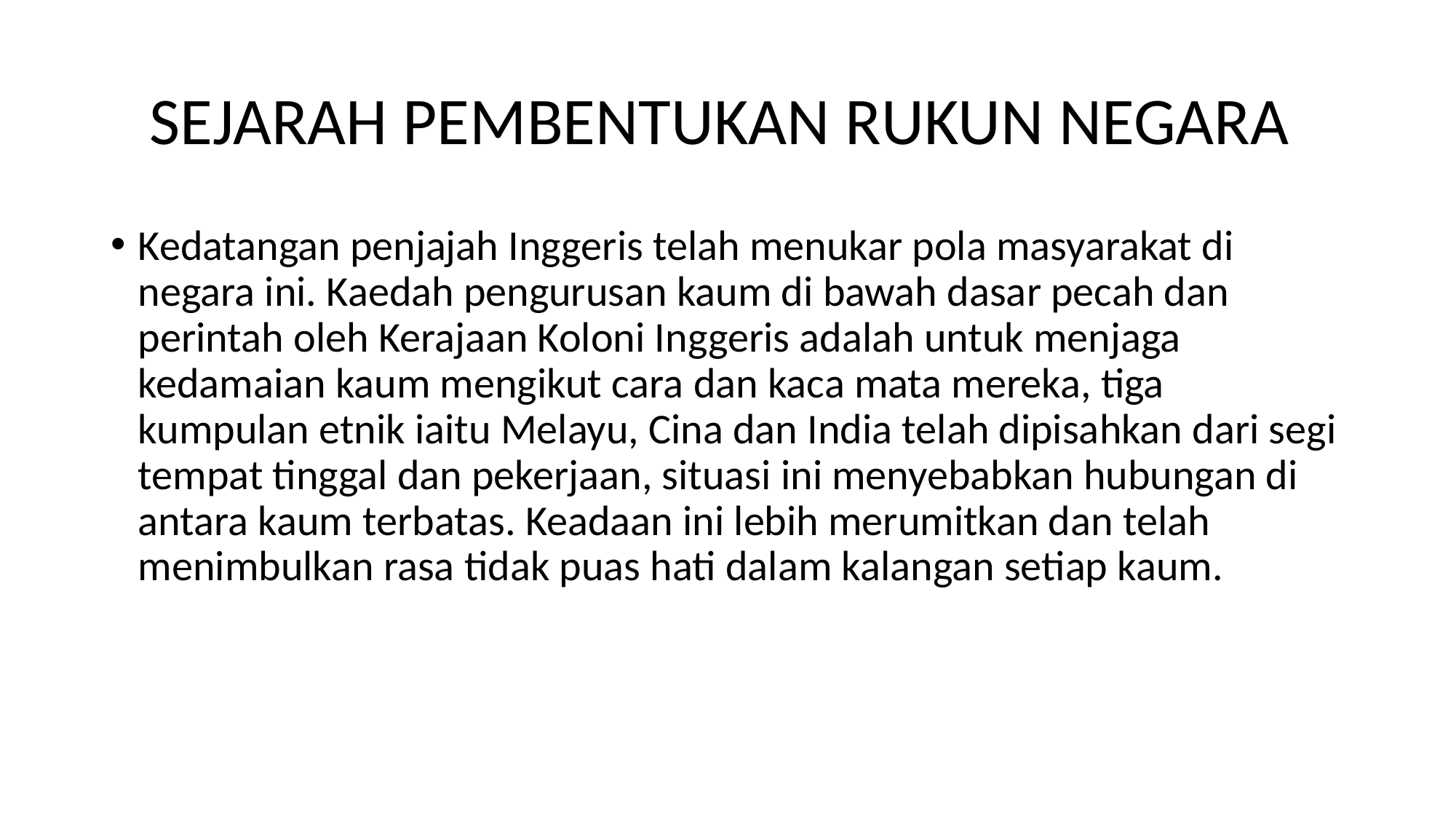

# SEJARAH PEMBENTUKAN RUKUN NEGARA
Kedatangan penjajah Inggeris telah menukar pola masyarakat di negara ini. Kaedah pengurusan kaum di bawah dasar pecah dan perintah oleh Kerajaan Koloni Inggeris adalah untuk menjaga kedamaian kaum mengikut cara dan kaca mata mereka, tiga kumpulan etnik iaitu Melayu, Cina dan India telah dipisahkan dari segi tempat tinggal dan pekerjaan, situasi ini menyebabkan hubungan di antara kaum terbatas. Keadaan ini lebih merumitkan dan telah menimbulkan rasa tidak puas hati dalam kalangan setiap kaum.